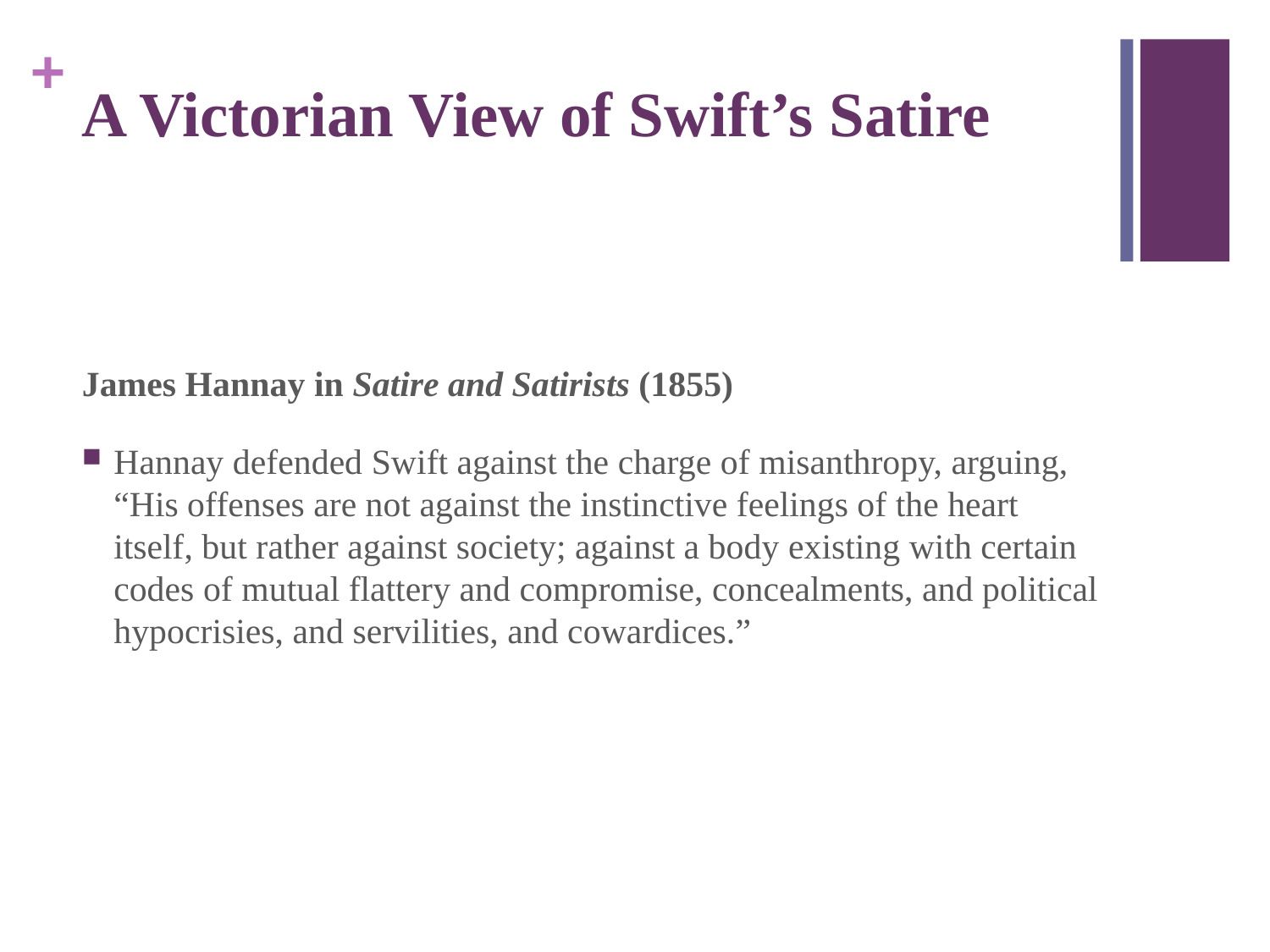

# A Victorian View of Swift’s Satire
James Hannay in Satire and Satirists (1855)
Hannay defended Swift against the charge of misanthropy, arguing, “His offenses are not against the instinctive feelings of the heart itself, but rather against society; against a body existing with certain codes of mutual flattery and compromise, concealments, and political hypocrisies, and servilities, and cowardices.”